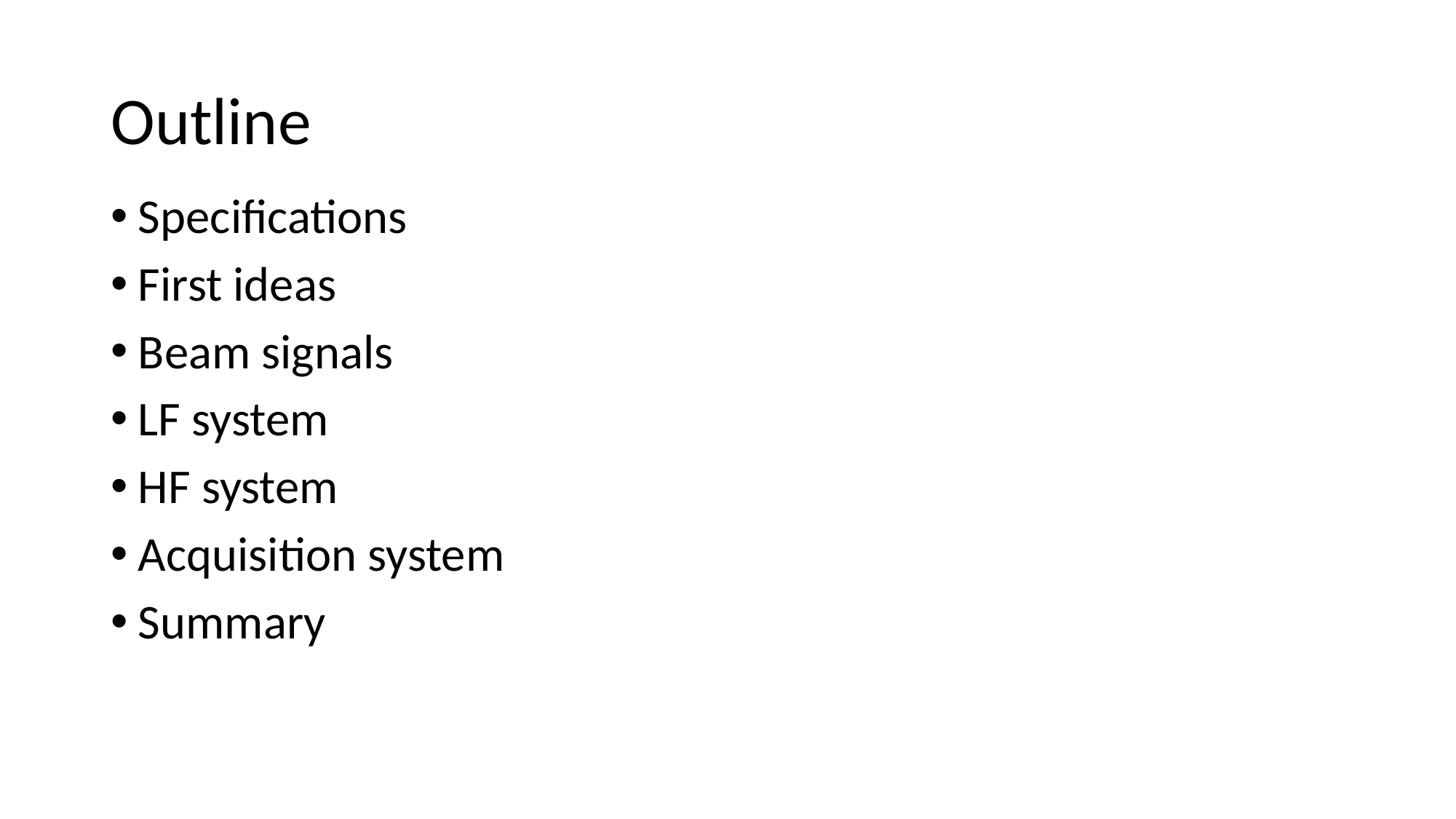

# Outline
Specifications
First ideas
Beam signals
LF system
HF system
Acquisition system
Summary